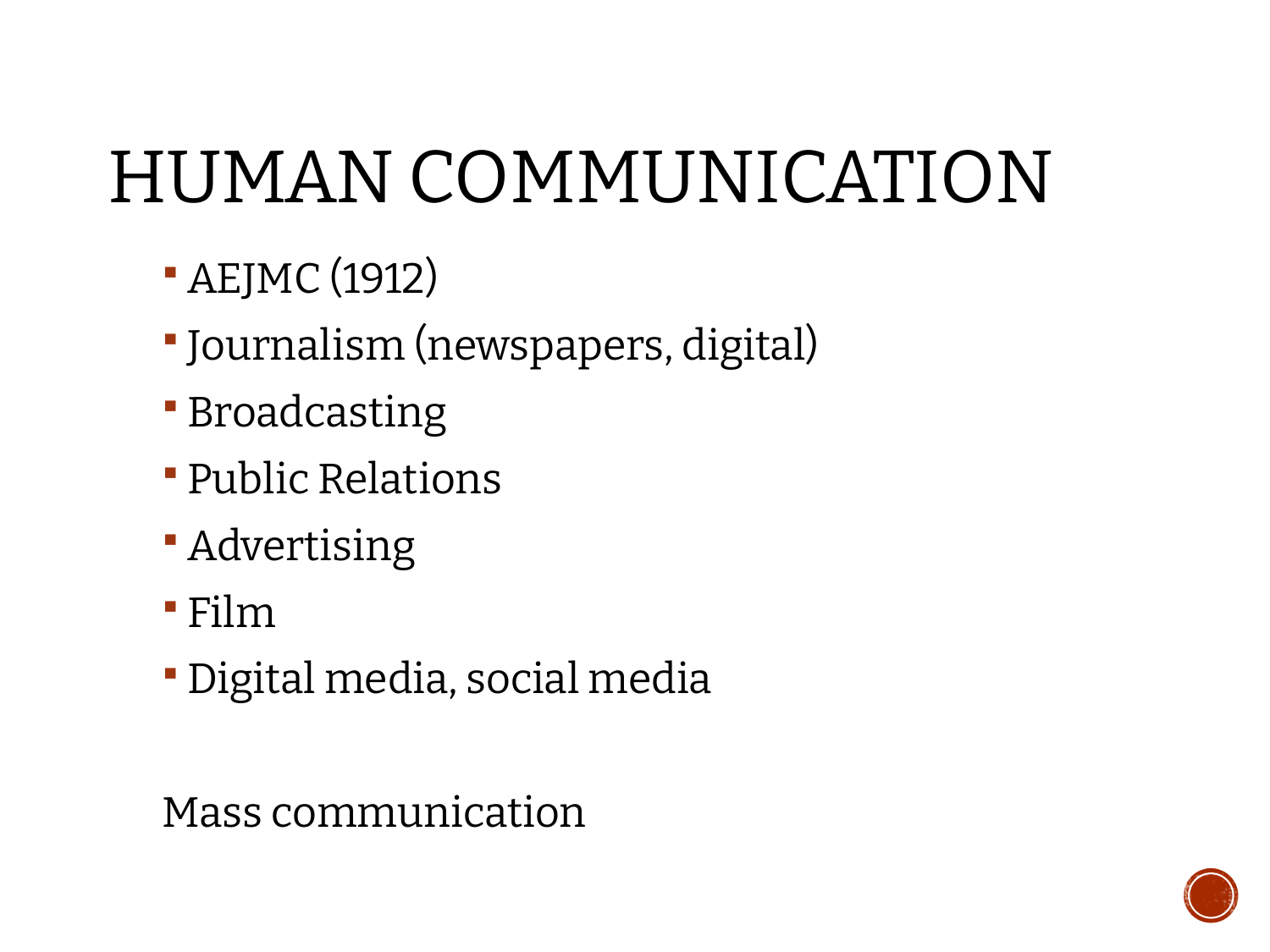

# HUMAN COMMUNICATION
AEJMC (1912)
Journalism (newspapers, digital)
Broadcasting
Public Relations
Advertising
Film
Digital media, social media

Mass communication